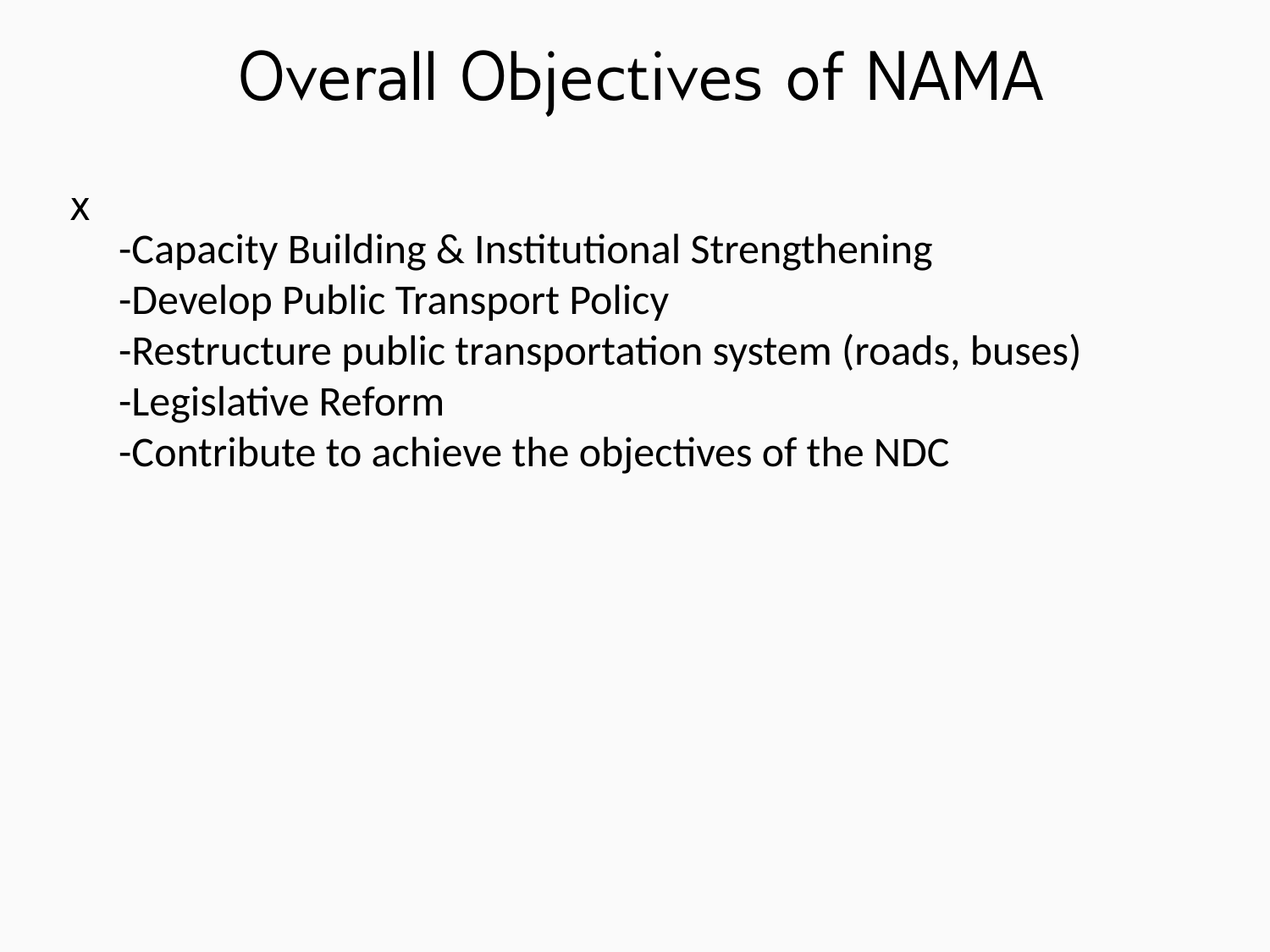

# Overall Objectives of NAMA
X
-Capacity Building & Institutional Strengthening
-Develop Public Transport Policy
-Restructure public transportation system (roads, buses)
-Legislative Reform
-Contribute to achieve the objectives of the NDC